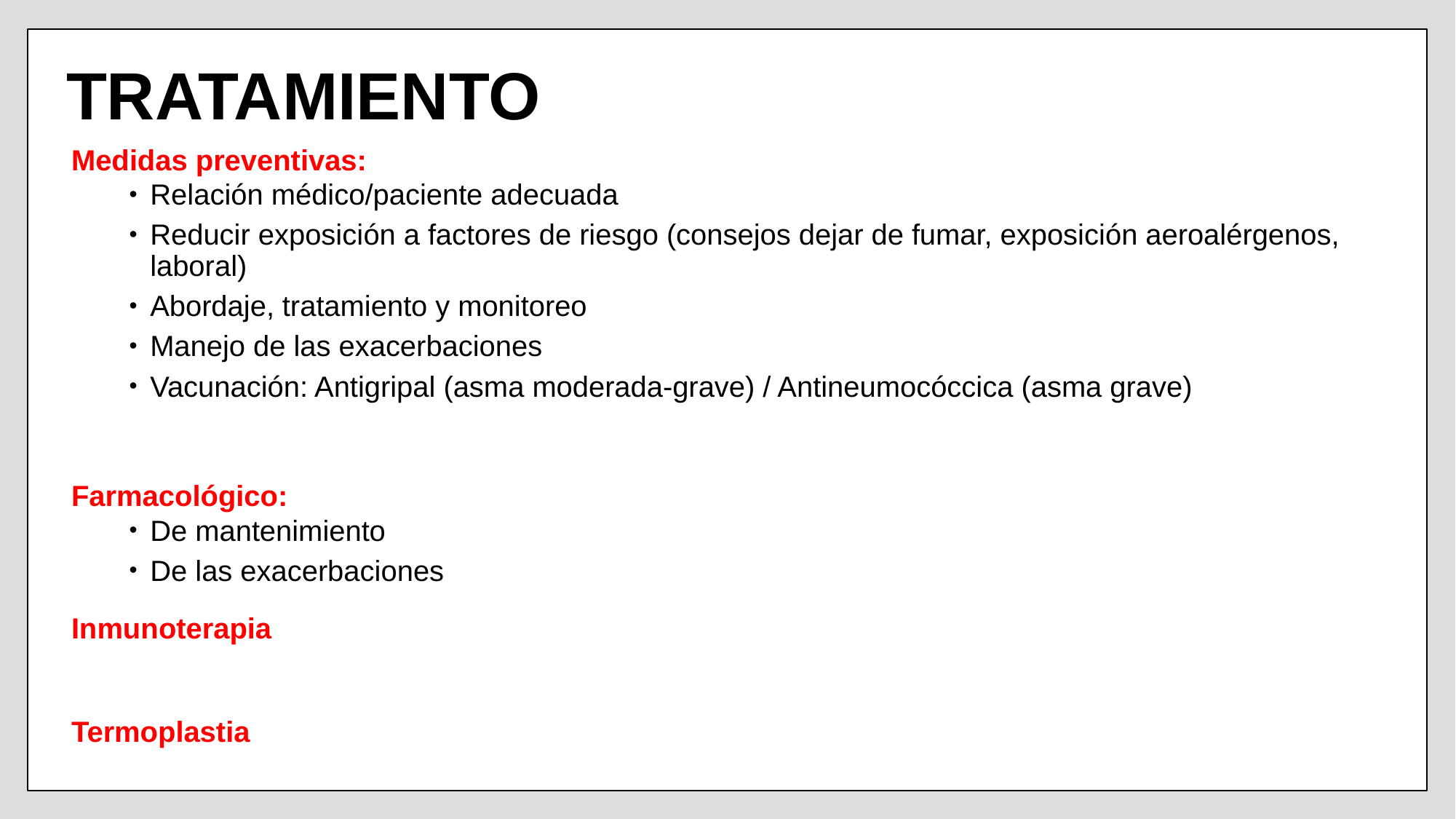

# TRATAMIENTO
Medidas preventivas:
Relación médico/paciente adecuada
Reducir exposición a factores de riesgo (consejos dejar de fumar, exposición aeroalérgenos, laboral)
Abordaje, tratamiento y monitoreo
Manejo de las exacerbaciones
Vacunación: Antigripal (asma moderada-grave) / Antineumocóccica (asma grave)

Farmacológico:
De mantenimiento
De las exacerbaciones
Inmunoterapia

Termoplastia